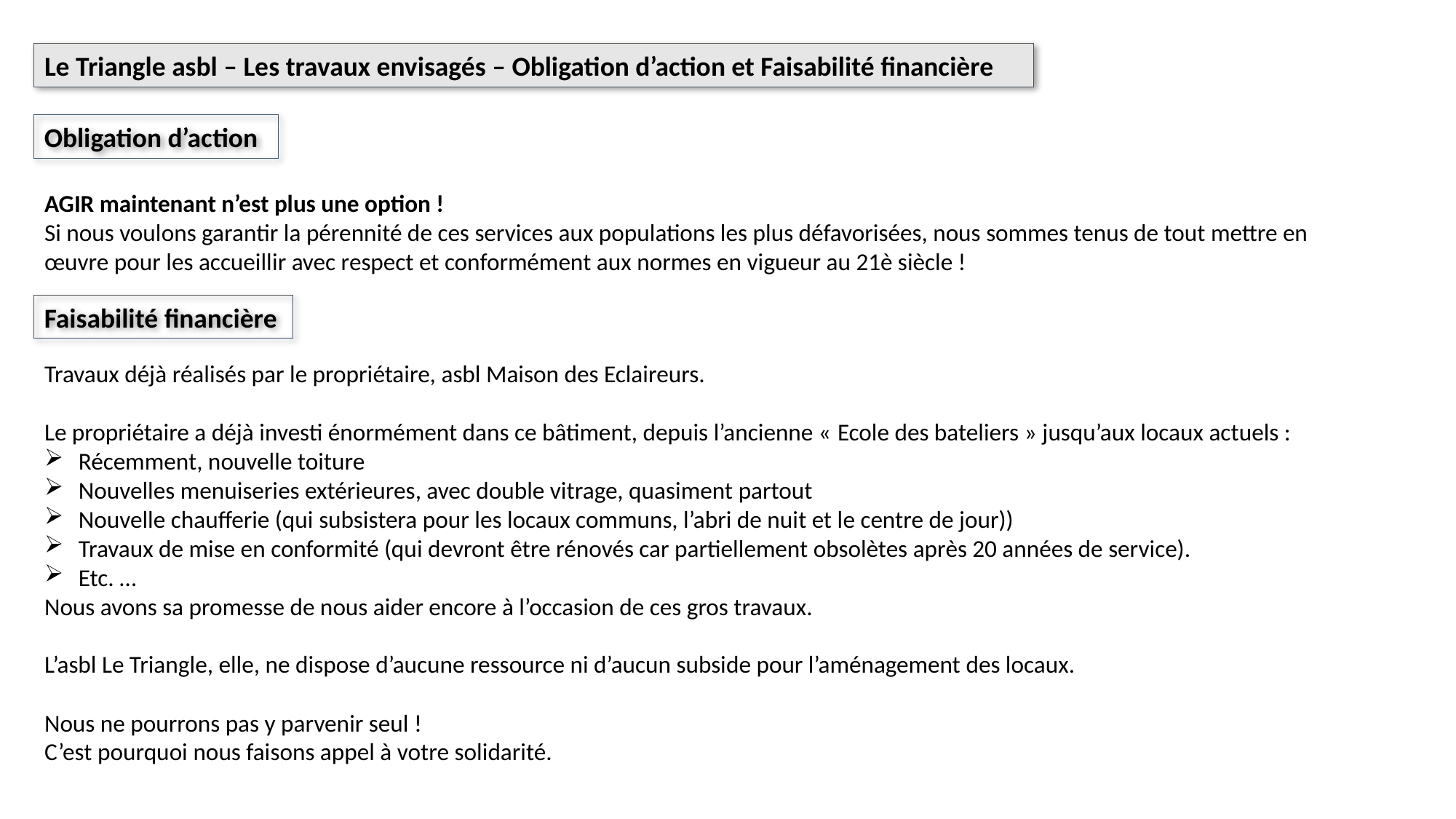

Le Triangle asbl – Les travaux envisagés – Obligation d’action et Faisabilité financière
Obligation d’action
AGIR maintenant n’est plus une option !
Si nous voulons garantir la pérennité de ces services aux populations les plus défavorisées, nous sommes tenus de tout mettre en œuvre pour les accueillir avec respect et conformément aux normes en vigueur au 21è siècle !
Faisabilité financière
Travaux déjà réalisés par le propriétaire, asbl Maison des Eclaireurs.

Le propriétaire a déjà investi énormément dans ce bâtiment, depuis l’ancienne « Ecole des bateliers » jusqu’aux locaux actuels :
Récemment, nouvelle toiture
Nouvelles menuiseries extérieures, avec double vitrage, quasiment partout
Nouvelle chaufferie (qui subsistera pour les locaux communs, l’abri de nuit et le centre de jour))
Travaux de mise en conformité (qui devront être rénovés car partiellement obsolètes après 20 années de service).
Etc. …
Nous avons sa promesse de nous aider encore à l’occasion de ces gros travaux.

L’asbl Le Triangle, elle, ne dispose d’aucune ressource ni d’aucun subside pour l’aménagement des locaux.

Nous ne pourrons pas y parvenir seul !
C’est pourquoi nous faisons appel à votre solidarité.